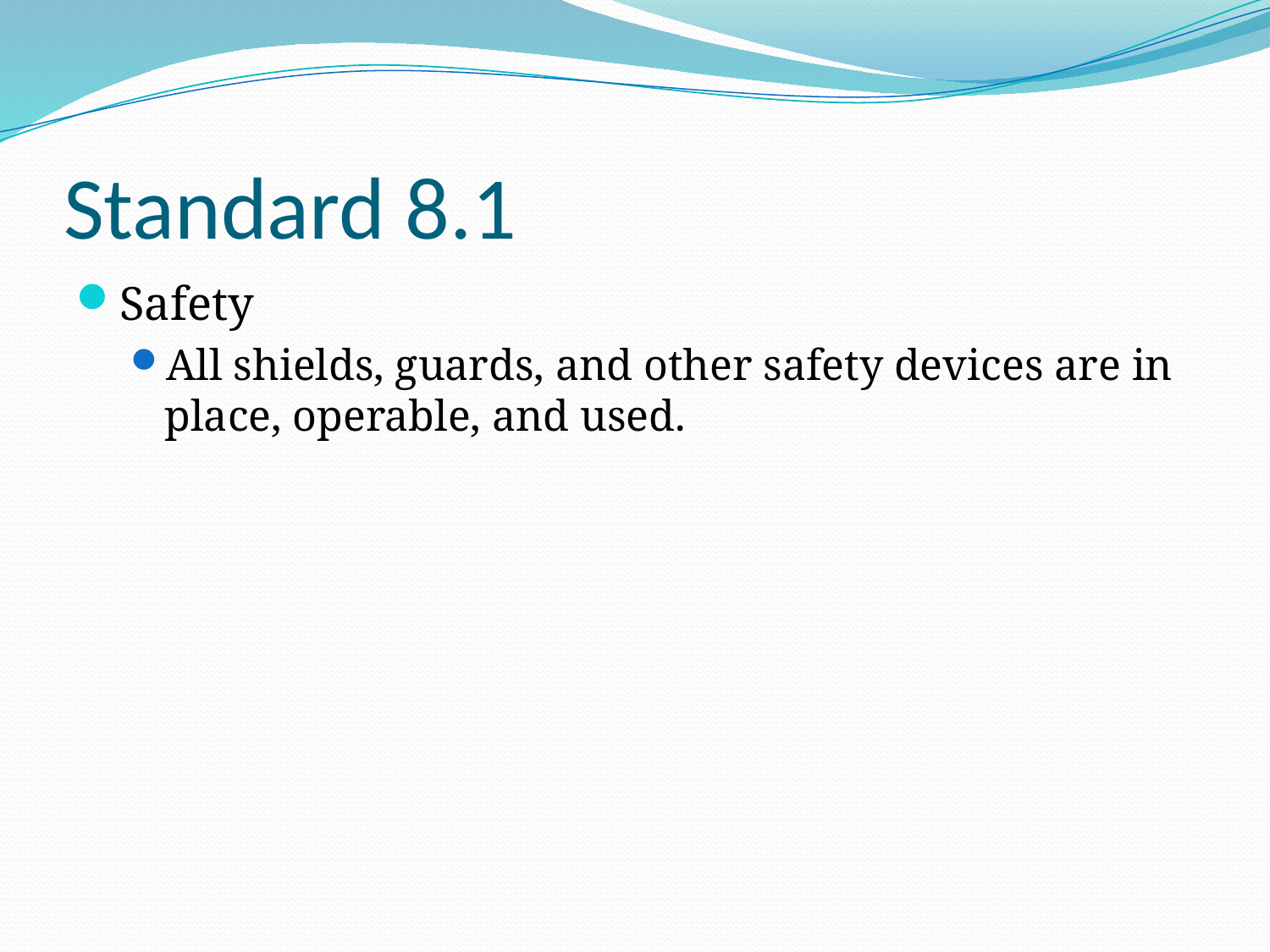

# Standard 8.1
Safety
All shields, guards, and other safety devices are in place, operable, and used.